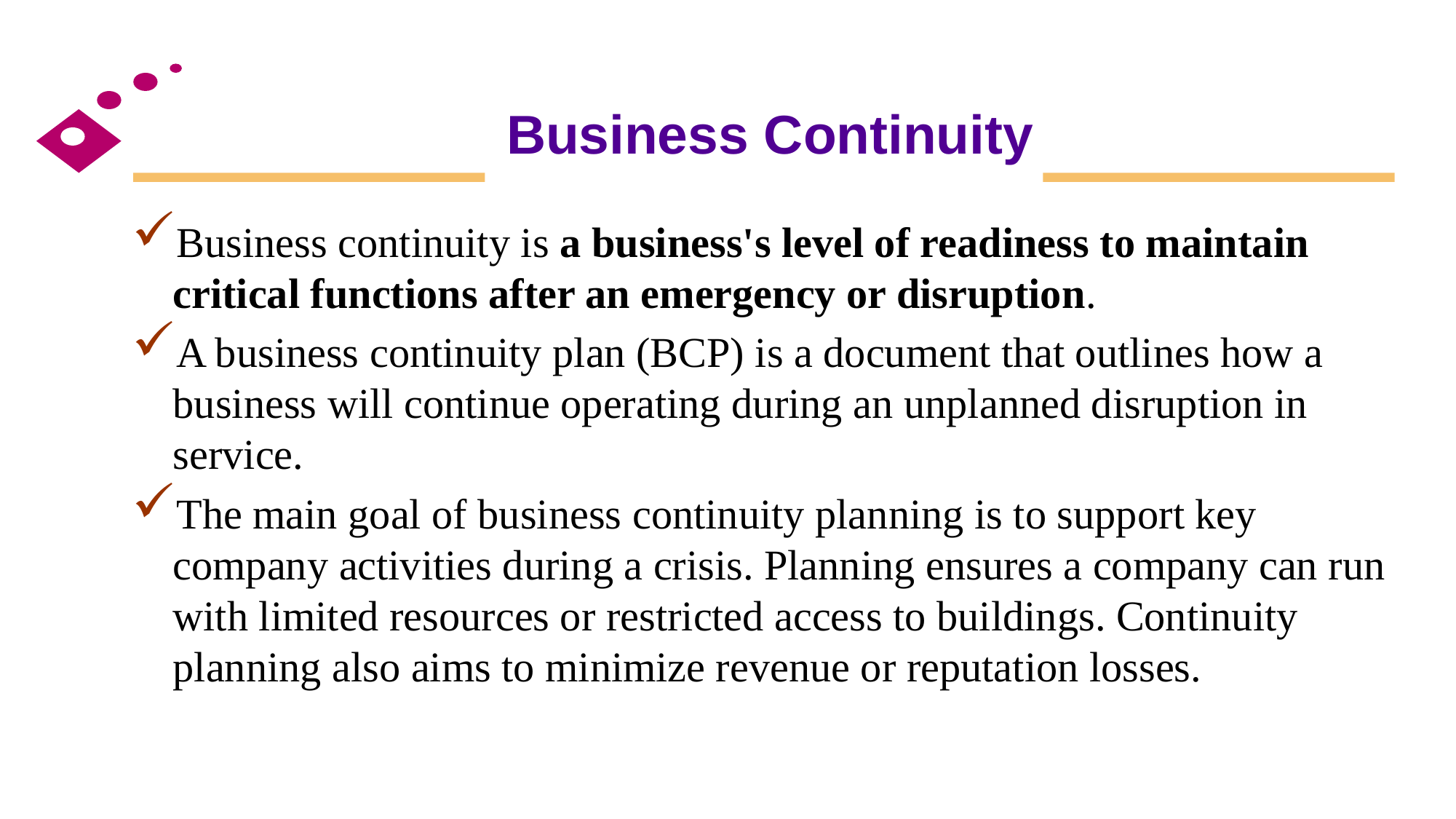

# Business Continuity
Business continuity is a business's level of readiness to maintain critical functions after an emergency or disruption.
A business continuity plan (BCP) is a document that outlines how a business will continue operating during an unplanned disruption in service.
The main goal of business continuity planning is to support key company activities during a crisis. Planning ensures a company can run with limited resources or restricted access to buildings. Continuity planning also aims to minimize revenue or reputation losses.